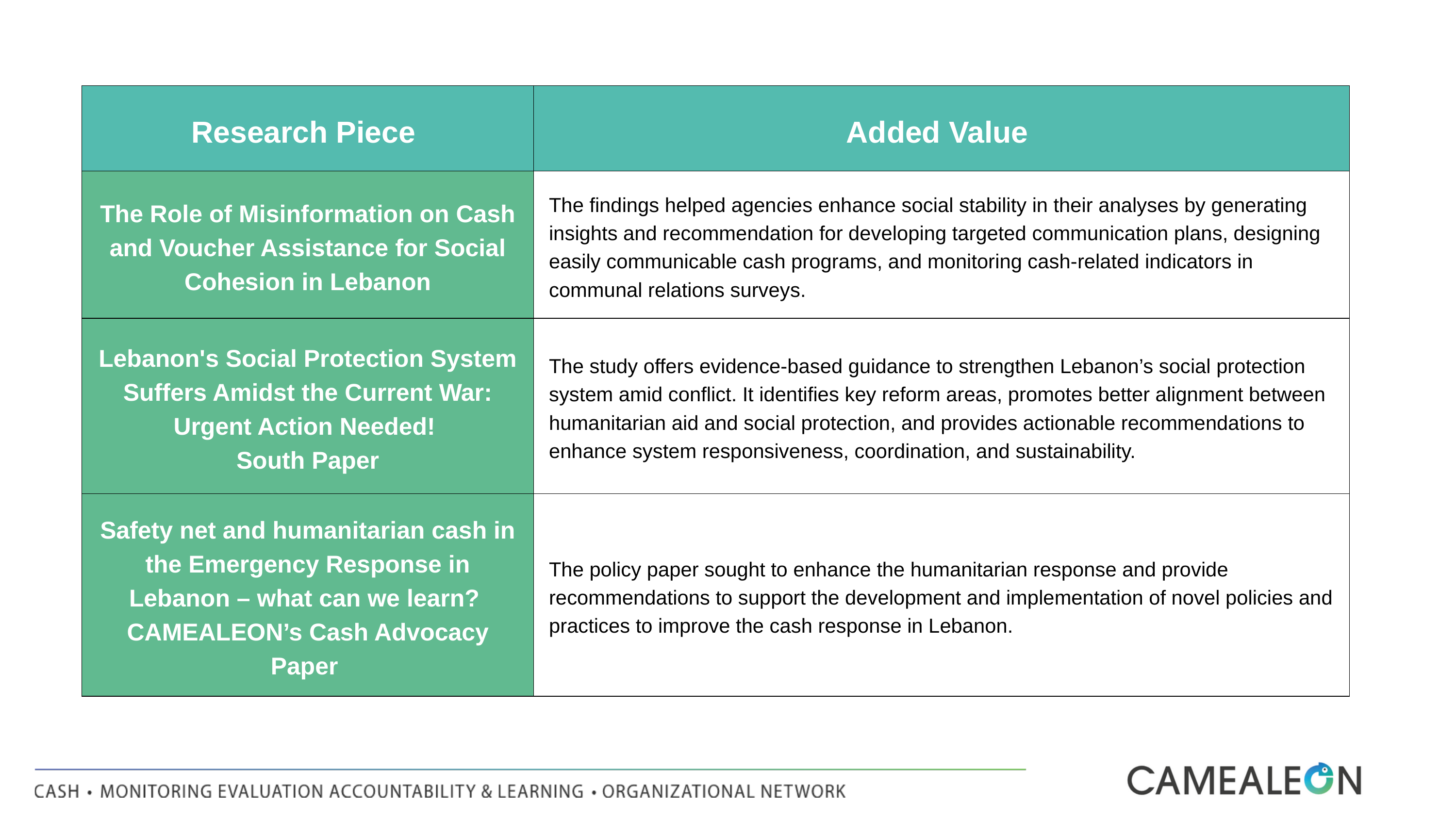

| Research Piece | Added Value |
| --- | --- |
| The Role of Misinformation on Cash and Voucher Assistance for Social Cohesion in Lebanon | The findings helped agencies enhance social stability in their analyses by generating insights and recommendation for developing targeted communication plans, designing easily communicable cash programs, and monitoring cash-related indicators in communal relations surveys. |
| Lebanon's Social Protection System Suffers Amidst the Current War: Urgent Action Needed! South Paper | The study offers evidence-based guidance to strengthen Lebanon’s social protection system amid conflict. It identifies key reform areas, promotes better alignment between humanitarian aid and social protection, and provides actionable recommendations to enhance system responsiveness, coordination, and sustainability. |
| Safety net and humanitarian cash in the Emergency Response in Lebanon – what can we learn? CAMEALEON’s Cash Advocacy Paper | The policy paper sought to enhance the humanitarian response and provide recommendations to support the development and implementation of novel policies and practices to improve the cash response in Lebanon. |